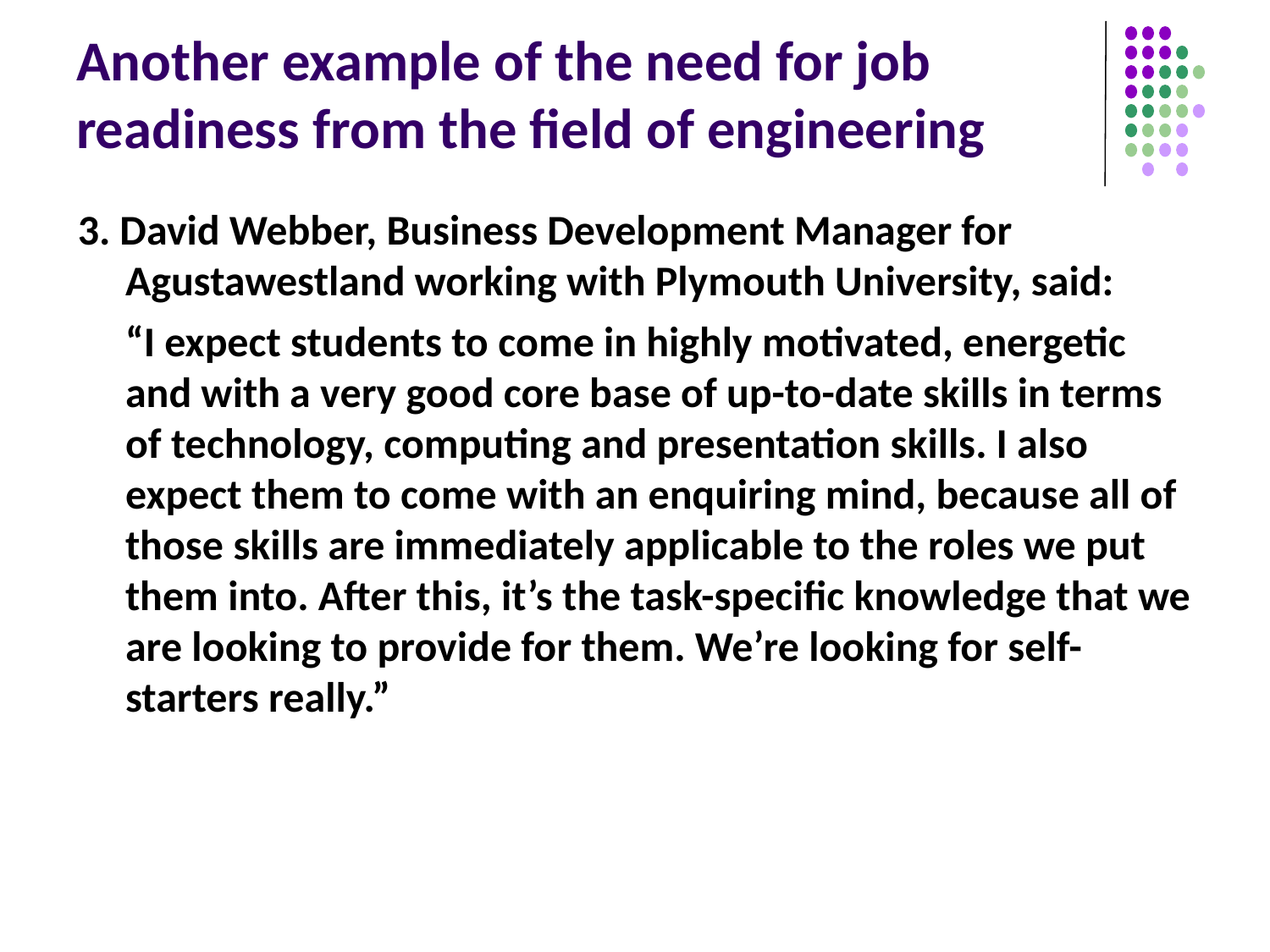

# Another example of the need for job readiness from the field of engineering
3. David Webber, Business Development Manager for Agustawestland working with Plymouth University, said:
	“I expect students to come in highly motivated, energetic and with a very good core base of up-to-date skills in terms of technology, computing and presentation skills. I also expect them to come with an enquiring mind, because all of those skills are immediately applicable to the roles we put them into. After this, it’s the task-specific knowledge that we are looking to provide for them. We’re looking for self-starters really.”